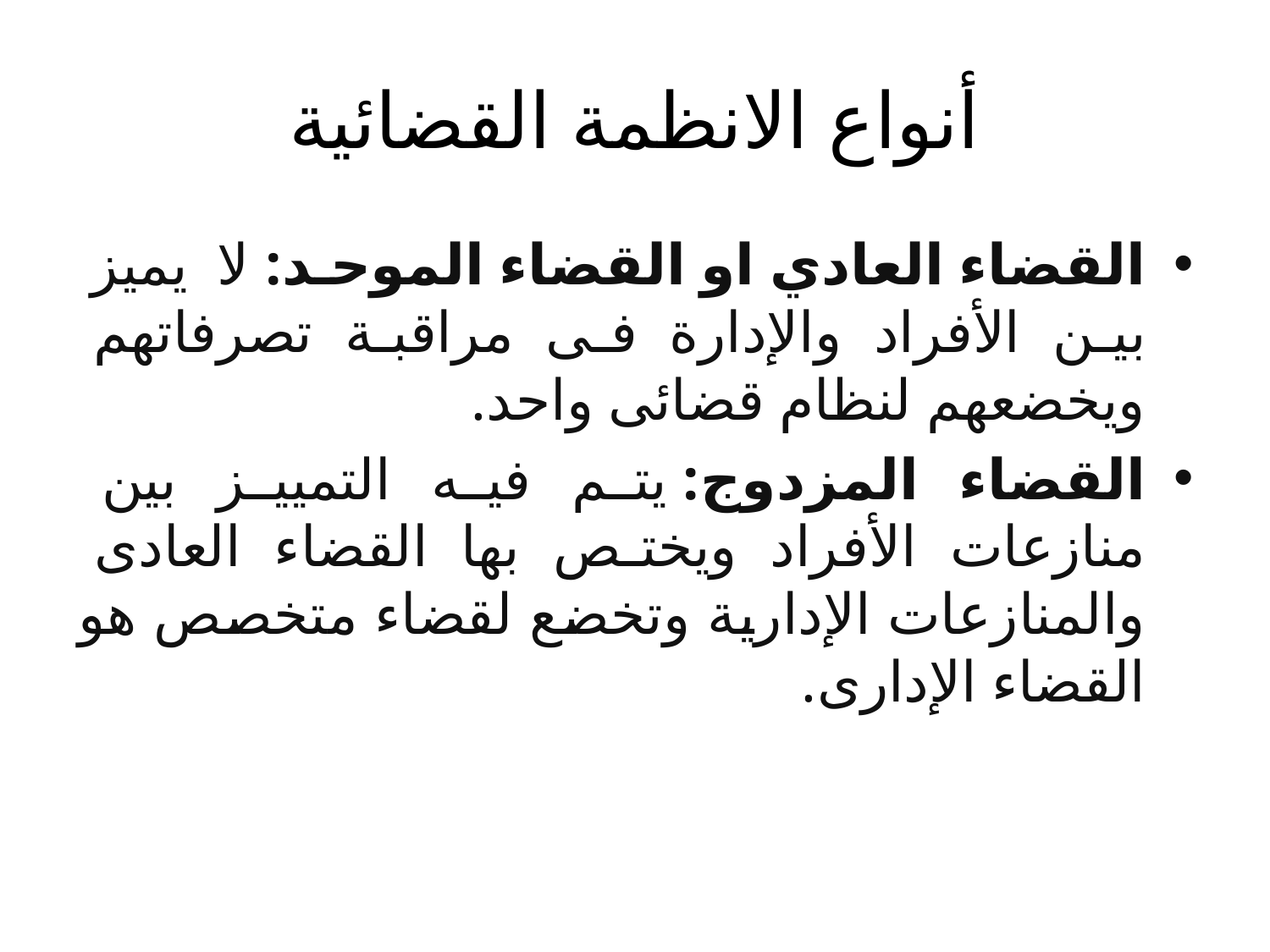

# أنواع الانظمة القضائية
القضاء العادي او القضاء الموحد: لا يميز بين الأفراد والإدارة فى مراقبة تصرفاتهم ويخضعهم لنظام قضائى واحد.
القضاء المزدوج: يتم فيه التمييز بين منازعات الأفراد ويختص بها القضاء العادى والمنازعات الإدارية وتخضع لقضاء متخصص هو القضاء الإدارى.